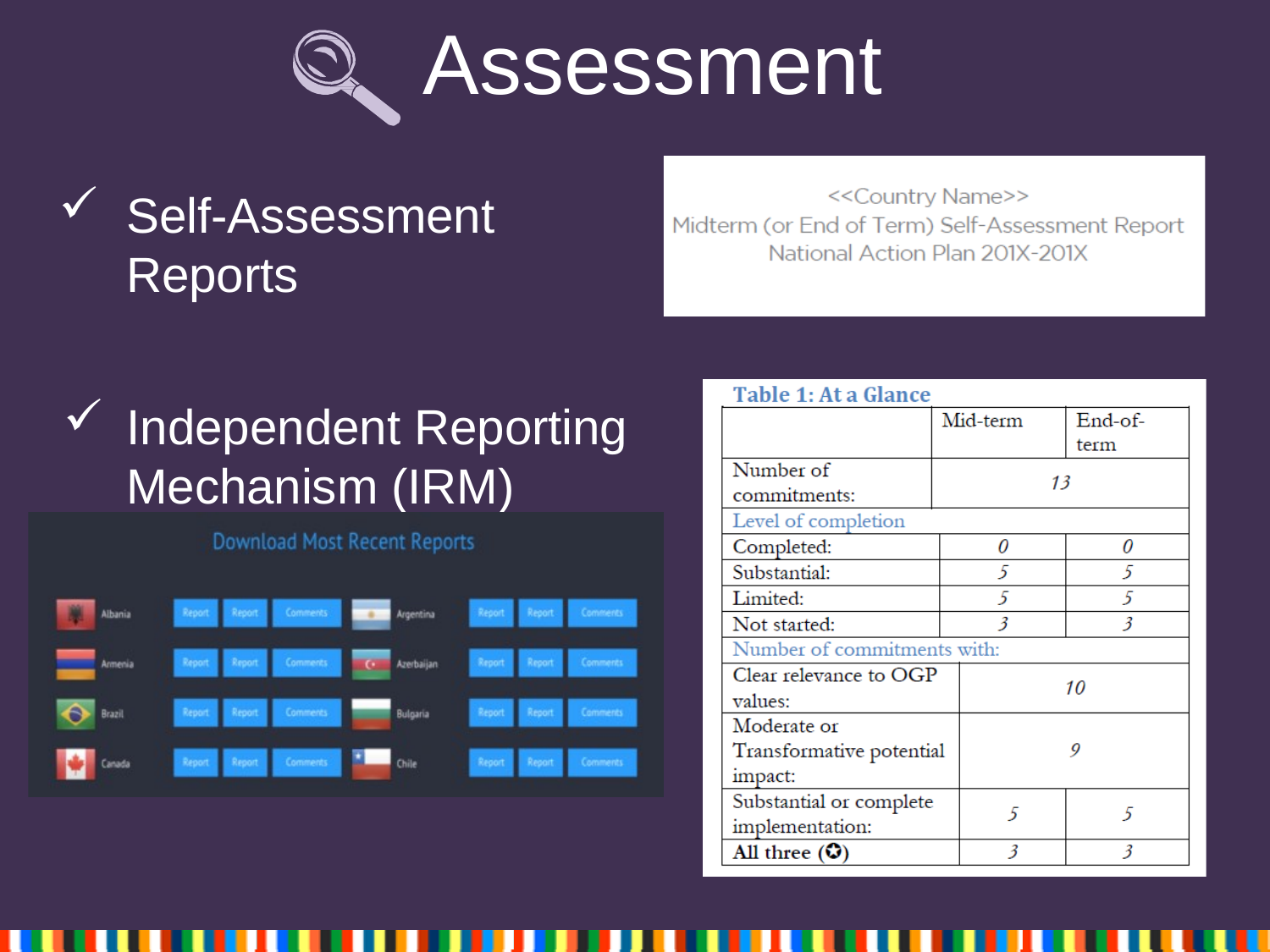

# Assessment

Self-Assessment Reports

Independent Reporting  Mechanism (IRM) Reports